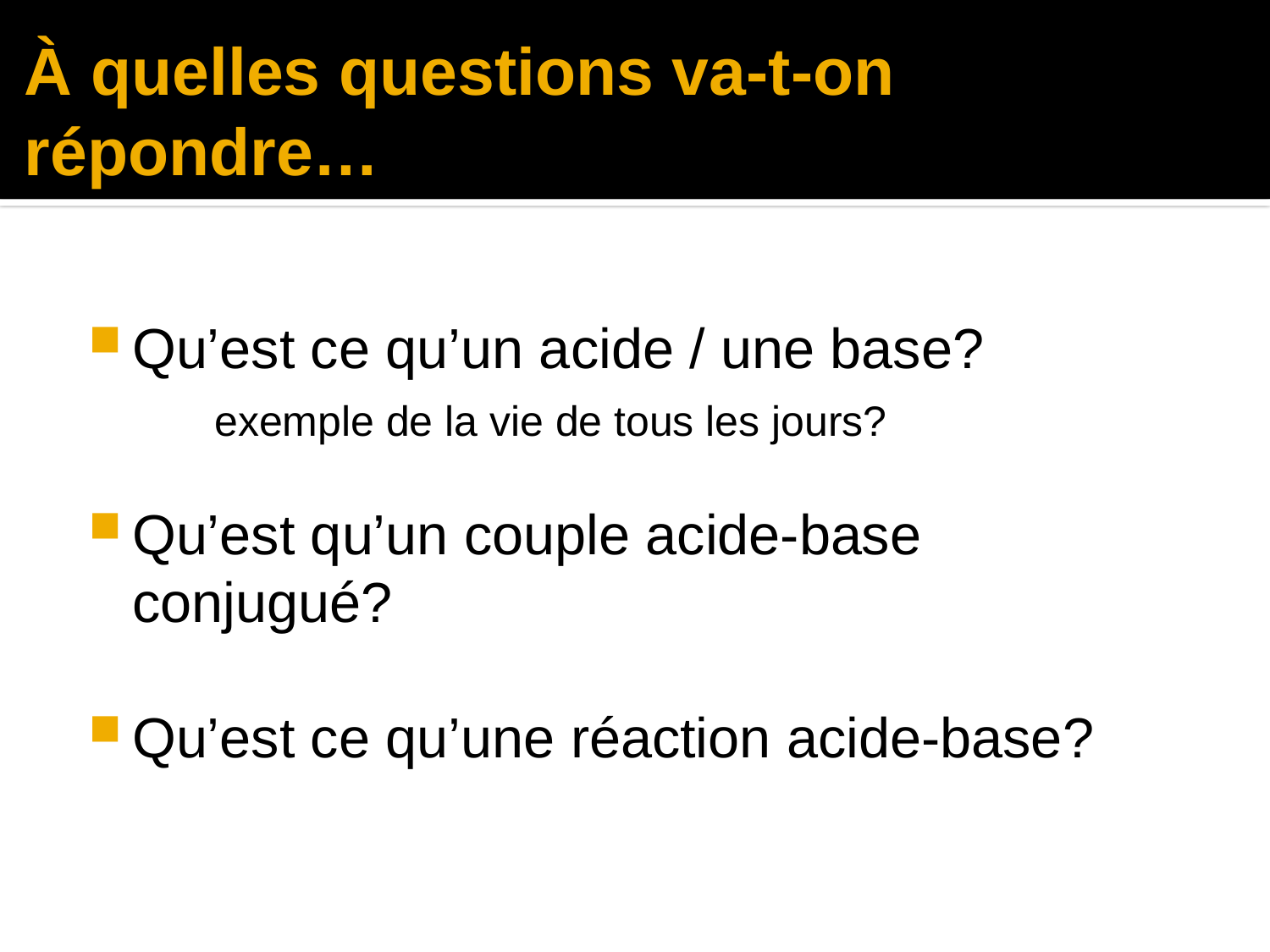

# À quelles questions va-t-on répondre…
Qu’est ce qu’un acide / une base?
	exemple de la vie de tous les jours?

Qu’est qu’un couple acide-base conjugué?

Qu’est ce qu’une réaction acide-base?